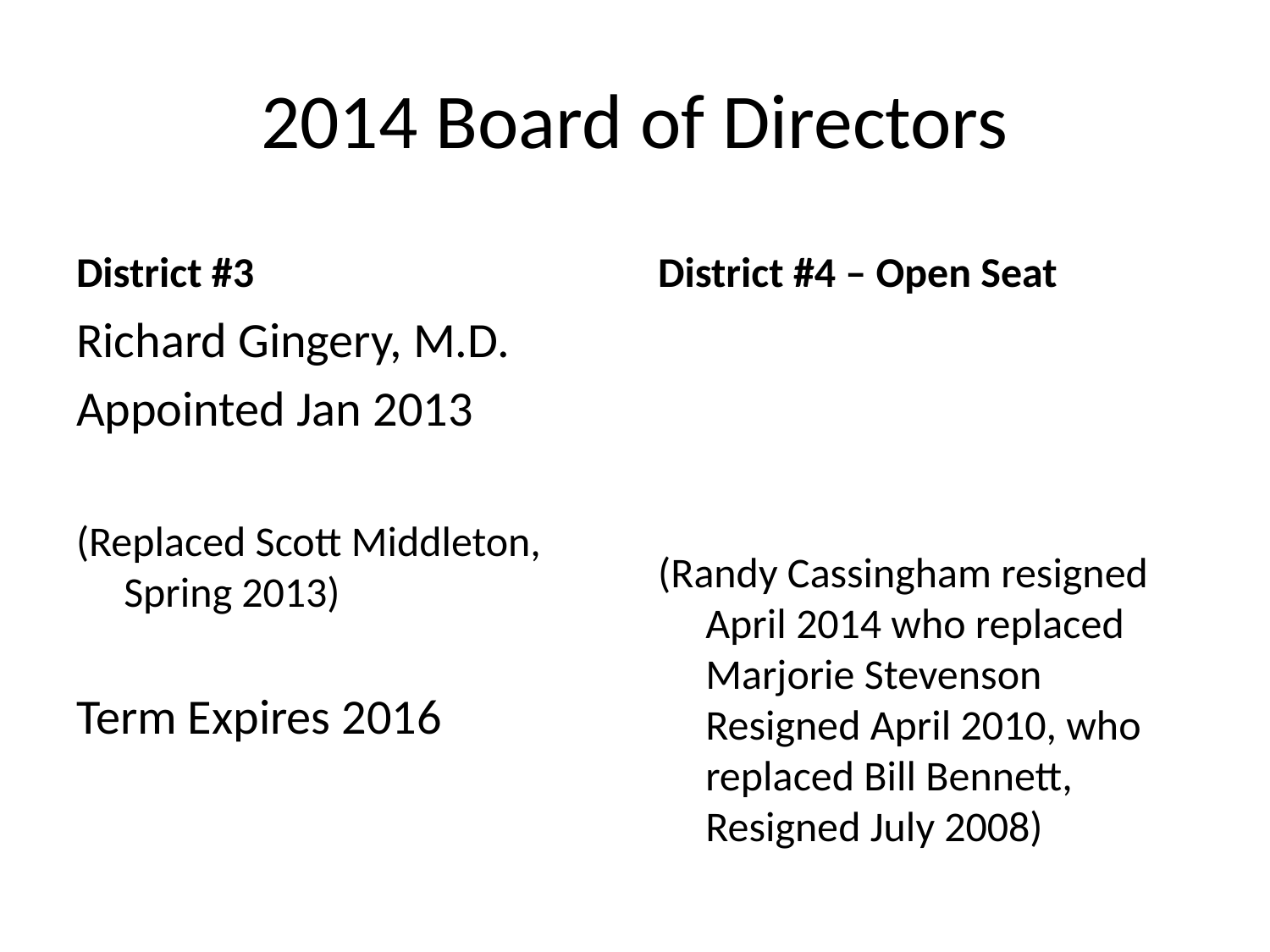

# 2014 Board of Directors
District #3
District #4 – Open Seat
Richard Gingery, M.D.
Appointed Jan 2013

(Replaced Scott Middleton, Spring 2013)

Term Expires 2016

(Randy Cassingham resigned April 2014 who replaced Marjorie Stevenson Resigned April 2010, who replaced Bill Bennett, Resigned July 2008)